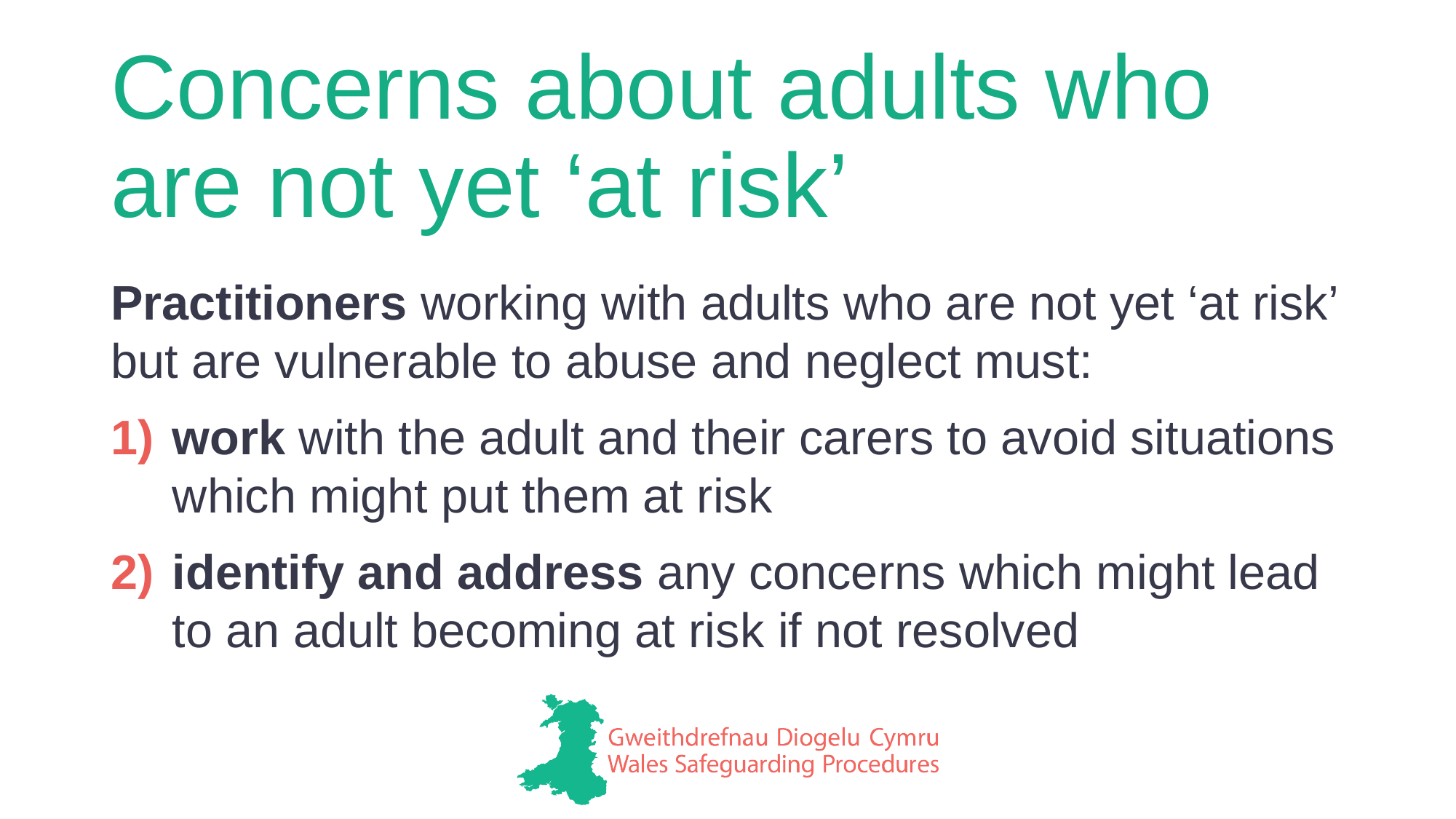

# Concerns about adults who are not yet ‘at risk’

Practitioners working with adults who are not yet ‘at risk’ but are vulnerable to abuse and neglect must:
work with the adult and their carers to avoid situations which might put them at risk
identify and address any concerns which might lead to an adult becoming at risk if not resolved